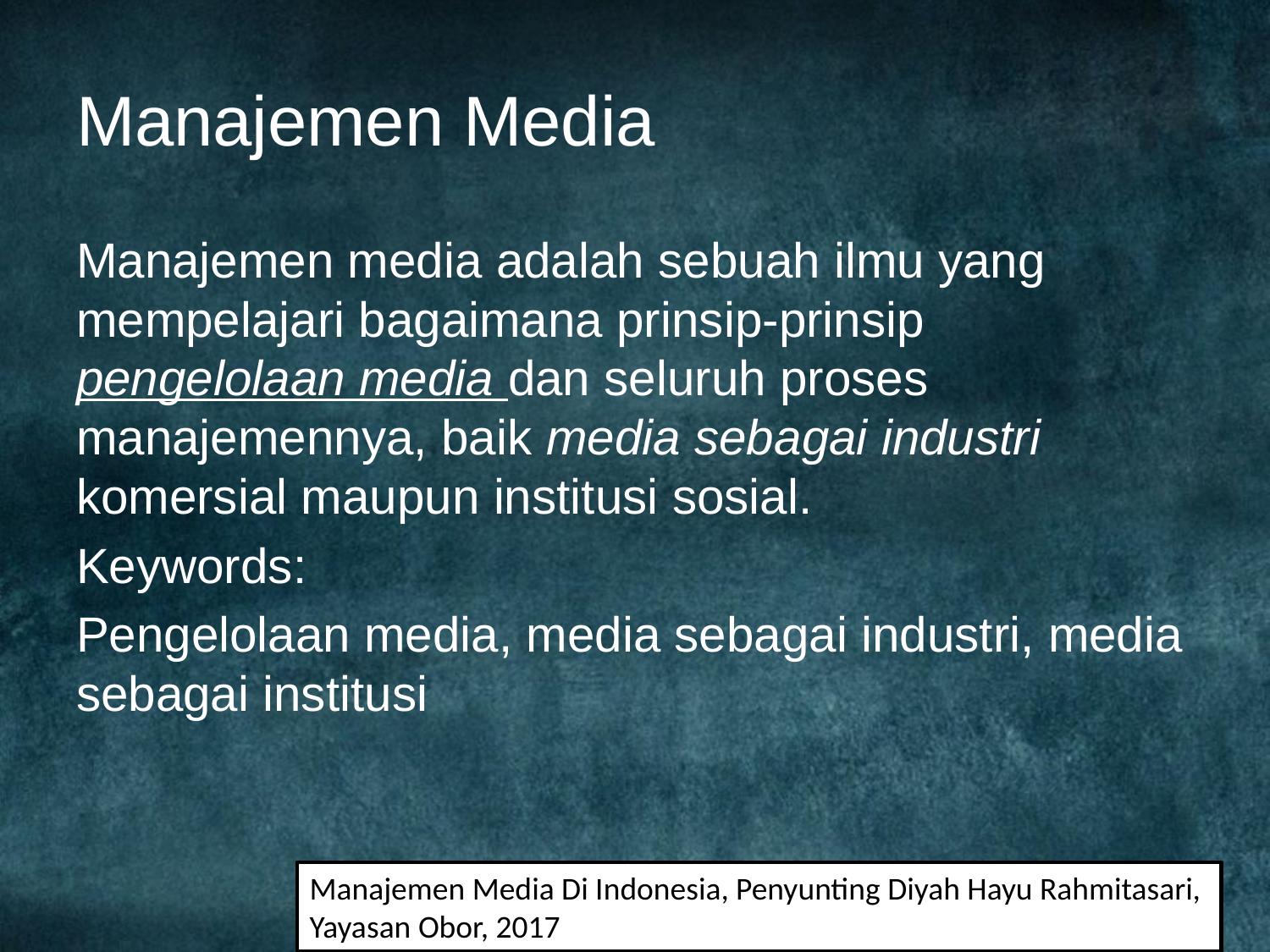

# Manajemen Media
Manajemen media adalah sebuah ilmu yang mempelajari bagaimana prinsip-prinsip pengelolaan media dan seluruh proses manajemennya, baik media sebagai industri komersial maupun institusi sosial.
Keywords:
Pengelolaan media, media sebagai industri, media sebagai institusi
Manajemen Media Di Indonesia, Penyunting Diyah Hayu Rahmitasari,
Yayasan Obor, 2017